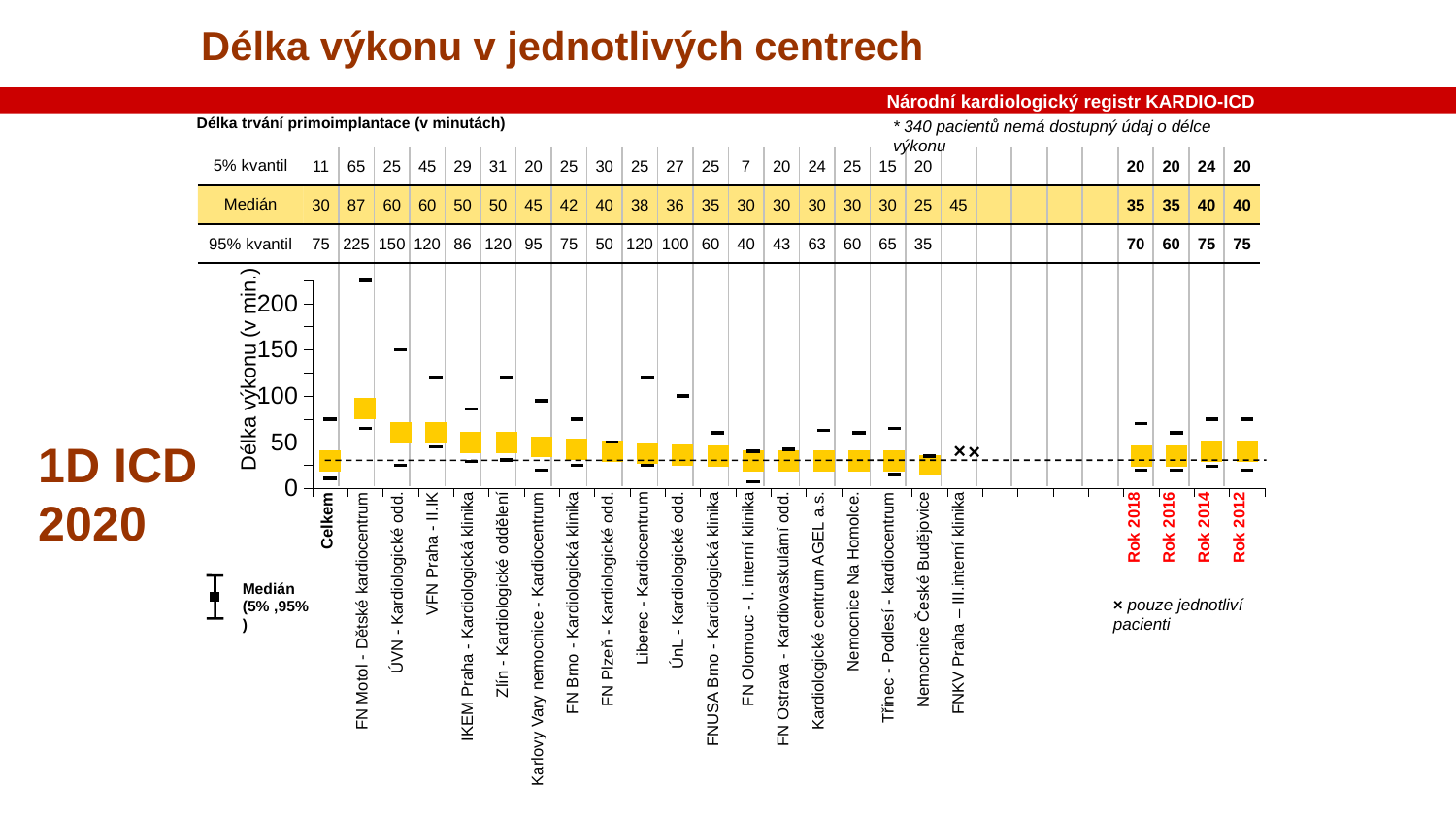

Délka výkonu v jednotlivých centrech
Národní kardiologický registr KARDIO-ICD
Délka trvání primoimplantace (v minutách)
* 340 pacientů nemá dostupný údaj o délce výkonu
| 5% kvantil | 11 | 65 | 25 | 45 | 29 | 31 | 20 | 25 | 30 | 25 | 27 | 25 | 7 | 20 | 24 | 25 | 15 | 20 |  |  |  |  |  | 20 | 20 | 24 | 20 |
| --- | --- | --- | --- | --- | --- | --- | --- | --- | --- | --- | --- | --- | --- | --- | --- | --- | --- | --- | --- | --- | --- | --- | --- | --- | --- | --- | --- |
| Medián | 30 | 87 | 60 | 60 | 50 | 50 | 45 | 42 | 40 | 38 | 36 | 35 | 30 | 30 | 30 | 30 | 30 | 25 | 45 |  |  |  |  | 35 | 35 | 40 | 40 |
| 95% kvantil | 75 | 225 | 150 | 120 | 86 | 120 | 95 | 75 | 50 | 120 | 100 | 60 | 40 | 43 | 63 | 60 | 65 | 35 |  |  |  |  |  | 70 | 60 | 75 | 75 |
|  |  |  |  |  |  |  |  |  |  |  |  |  |  |  |  |  |  |  |  |  |  |  |  |  |  |  |  |

### Chart

| Category |  |  |  |
|---|---|---|---|
| t | 11.0 | 30.0 | 75.0 |
|  | 65.0 | 86.5 | 225.0 |
|  | 25.0 | 60.0 | 150.0 |
|  | 45.0 | 60.0 | 120.0 |
|  | 29.0 | 50.0 | 86.0 |
|  | 31.0 | 50.0 | 120.0 |
|  | 20.0 | 45.0 | 95.0 |
|  | 25.0 | 42.0 | 75.0 |
|  | 30.0 | 40.0 | 50.0 |
|  | 25.0 | 37.5 | 120.0 |
|  | 27.0 | 36.0 | 100.0 |
|  | 25.0 | 35.0 | 60.0 |
|  | 7.0 | 30.0 | 40.0 |
|  | 20.0 | 30.0 | 42.5 |
|  | 24.0 | 30.0 | 63.0 |
|  | 25.0 | 30.0 | 60.0 |
|  | 15.0 | 30.0 | 65.0 |
|  | 20.0 | 25.0 | 35.0 |
|  | None | None | None |
|  | None | None | None |
|  | None | None | None |
|  | None | None | None |
|  | None | None | None |
| 2018 | 20.0 | 35.0 | 70.0 |
| Rok 2016 | 20.0 | 35.0 | 60.0 |
| Rok 2015 | 24.0 | 40.0 | 75.0 |
| Rok 2014 | 20.0 | 40.0 | 75.0 |
Délka výkonu (v min.)
1D ICD
2020
×
×
| Celkem | FN Motol - Dětské kardiocentrum | ÚVN - Kardiologické odd. | VFN Praha - II.IK | IKEM Praha - Kardiologická klinika | Zlín - Kardiologické oddělení | Karlovy Vary nemocnice - Kardiocentrum | FN Brno - Kardiologická klinika | FN Plzeň - Kardiologické odd. | Liberec - Kardiocentrum | ÚnL - Kardiologické odd. | FNUSA Brno - Kardiologická klinika | FN Olomouc - I. interní klinika | FN Ostrava - Kardiovaskulární odd. | Kardiologické centrum AGEL a.s. | Nemocnice Na Homolce. | Třinec - Podlesí - kardiocentrum | Nemocnice České Budějovice | FNKV Praha – III.interní klinika |  |  |  |  | Rok 2018 | Rok 2016 | Rok 2014 | Rok 2012 |
| --- | --- | --- | --- | --- | --- | --- | --- | --- | --- | --- | --- | --- | --- | --- | --- | --- | --- | --- | --- | --- | --- | --- | --- | --- | --- | --- |
Medián
(5% ,95%)

× pouze jednotliví pacienti